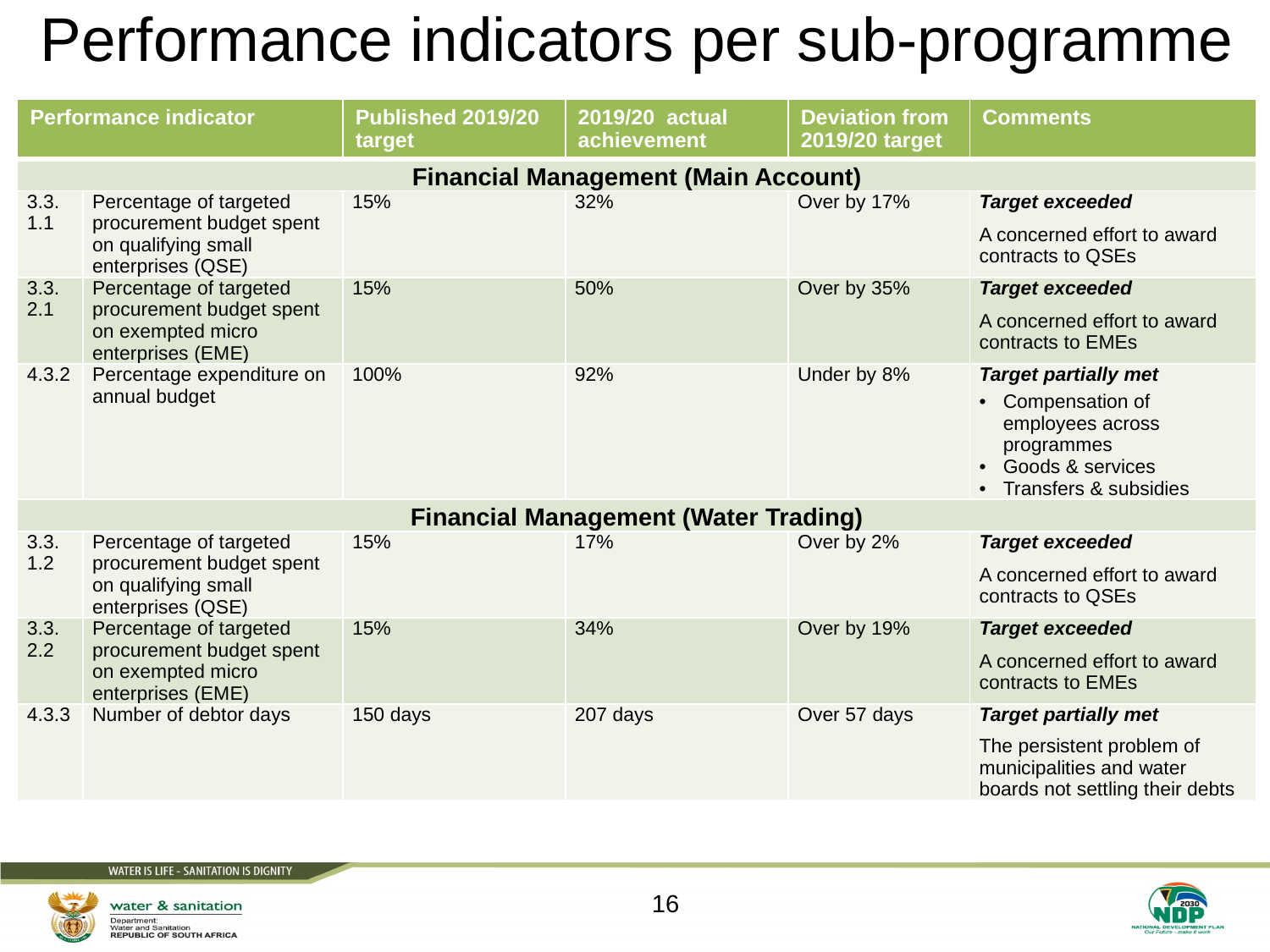

# Performance indicators per sub-programme
| Performance indicator |  | Published 2019/20 target | 2019/20 actual achievement | Deviation from 2019/20 target | Comments |
| --- | --- | --- | --- | --- | --- |
| Financial Management (Main Account) |  |  |  |  |  |
| 3.3. 1.1 | Percentage of targeted procurement budget spent on qualifying small enterprises (QSE) | 15% | 32% | Over by 17% | Target exceeded A concerned effort to award contracts to QSEs |
| 3.3. 2.1 | Percentage of targeted procurement budget spent on exempted micro enterprises (EME) | 15% | 50% | Over by 35% | Target exceeded A concerned effort to award contracts to EMEs |
| 4.3.2 | Percentage expenditure on annual budget | 100% | 92% | Under by 8% | Target partially met Compensation of employees across programmes Goods & services Transfers & subsidies |
| Financial Management (Water Trading) |  |  |  |  |  |
| 3.3. 1.2 | Percentage of targeted procurement budget spent on qualifying small enterprises (QSE) | 15% | 17% | Over by 2% | Target exceeded A concerned effort to award contracts to QSEs |
| 3.3. 2.2 | Percentage of targeted procurement budget spent on exempted micro enterprises (EME) | 15% | 34% | Over by 19% | Target exceeded A concerned effort to award contracts to EMEs |
| 4.3.3 | Number of debtor days | 150 days | 207 days | Over 57 days | Target partially met The persistent problem of municipalities and water boards not settling their debts |
16